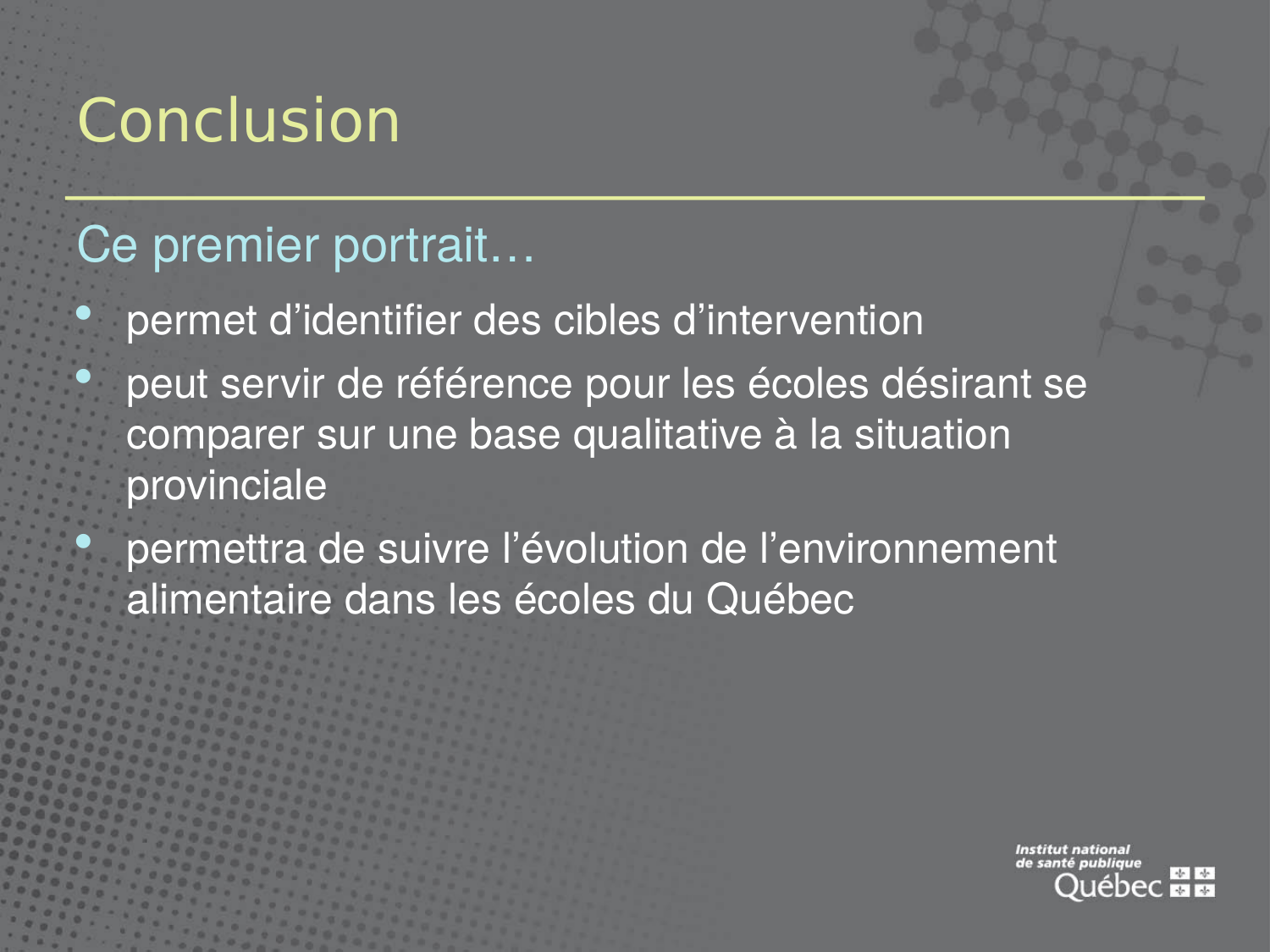

# Conclusion
Ce premier portrait…
permet d’identifier des cibles d’intervention
peut servir de référence pour les écoles désirant se comparer sur une base qualitative à la situation provinciale
permettra de suivre l’évolution de l’environnement alimentaire dans les écoles du Québec